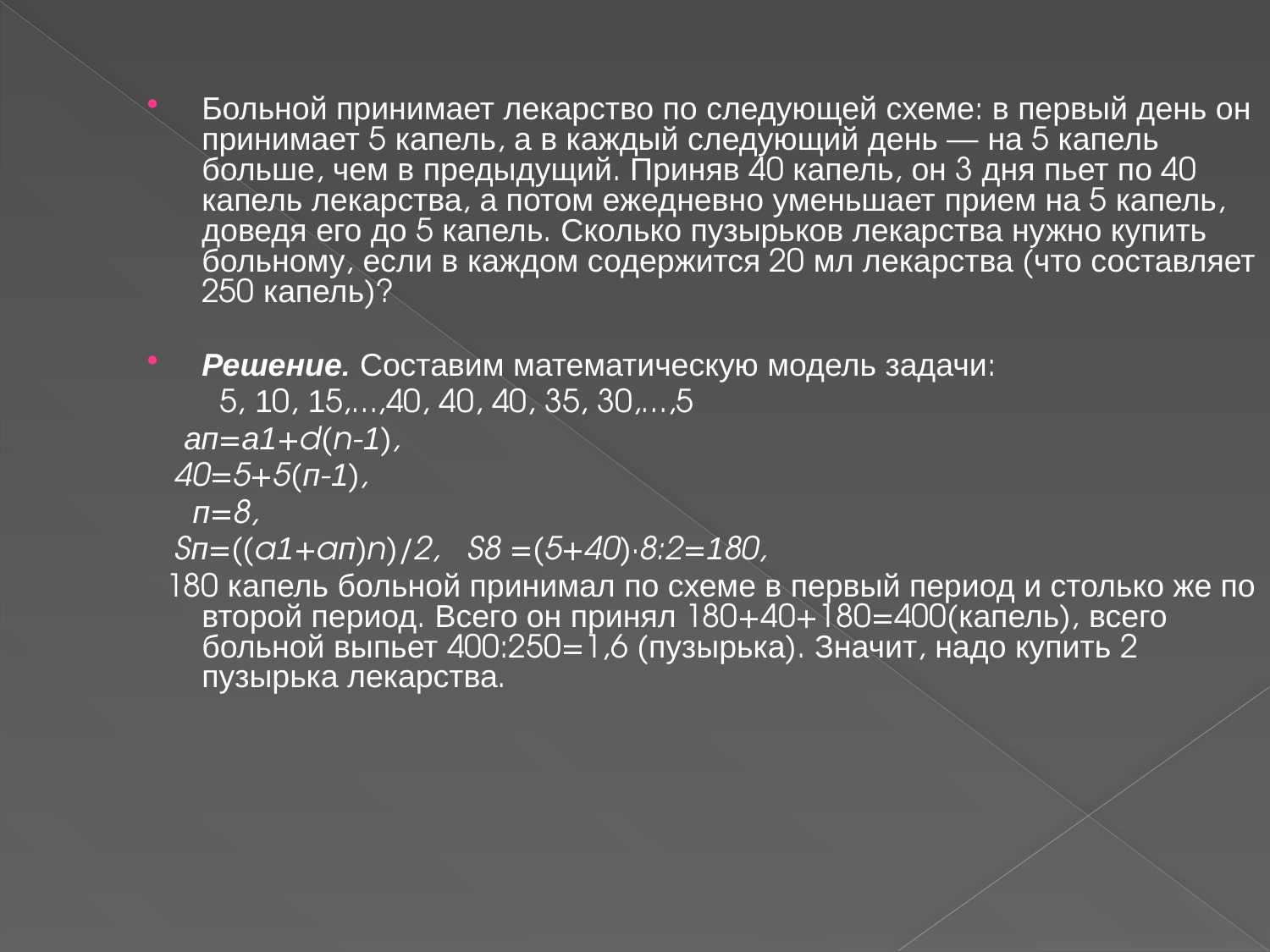

Больной принимает лекарство по следующей схеме: в первый день он принимает 5 капель, а в каждый следующий день — на 5 капель больше, чем в предыдущий. Приняв 40 капель, он 3 дня пьет по 40 капель лекарства, а потом ежедневно уменьшает прием на 5 капель, доведя его до 5 капель. Сколько пузырьков лекарства нужно купить больному, если в каждом содержится 20 мл лекарства (что составляет 250 капель)?

Решение. Составим математическую модель задачи:
        5, 10, 15,…,40, 40, 40, 35, 30,…,5
    ап=а1+d(n-1),
   40=5+5(п-1),
     п=8,
   Sп=((a1+aп)n)/2,   S8 =(5+40)·8:2=180,
  180 капель больной принимал по схеме в первый период и столько же по второй период. Всего он принял 180+40+180=400(капель), всего больной выпьет 400:250=1,6 (пузырька). Значит, надо купить 2 пузырька лекарства.